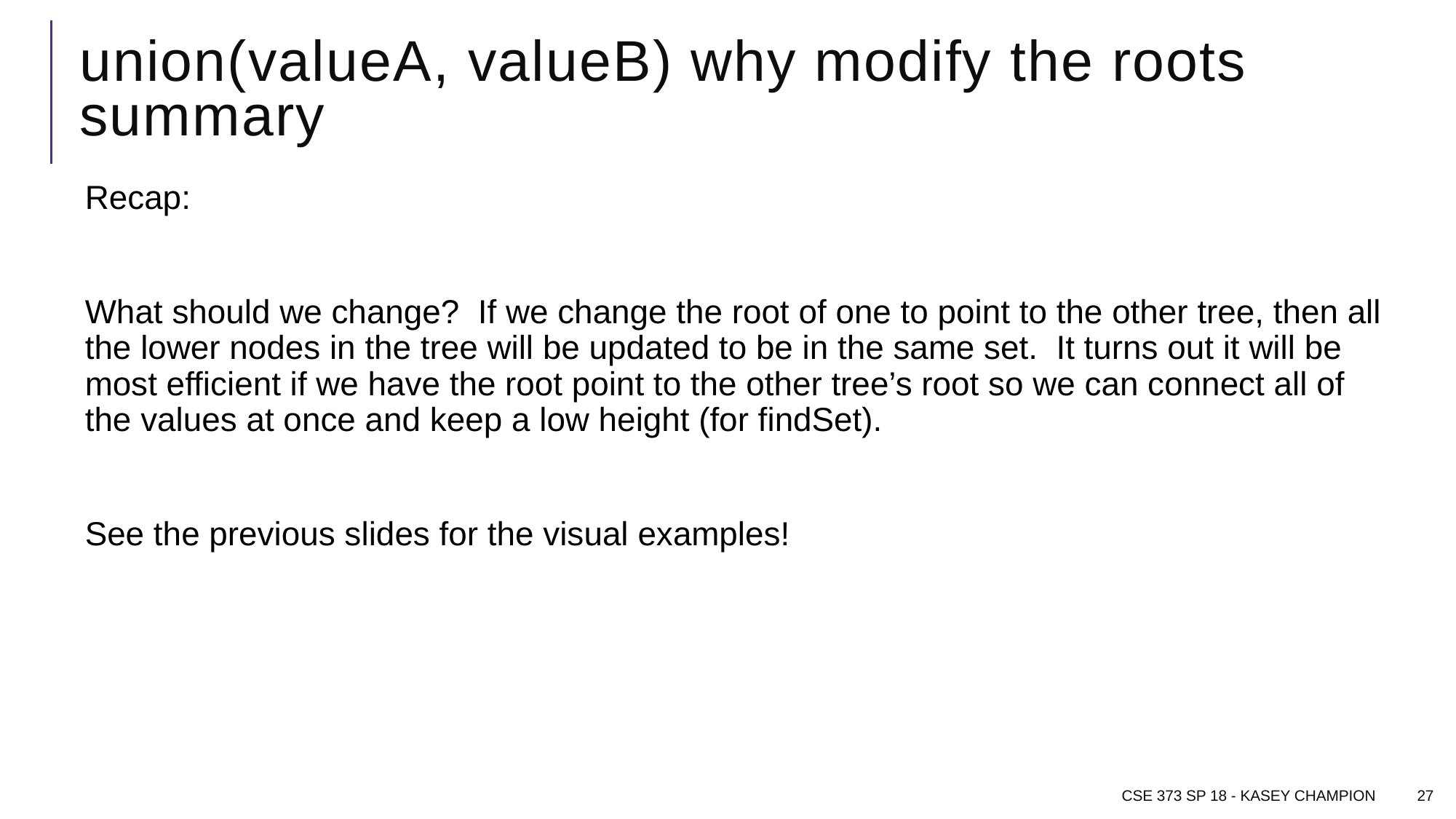

# union(valueA, valueB) why modify the roots summary
Recap:

What should we change?  If we change the root of one to point to the other tree, then all the lower nodes in the tree will be updated to be in the same set.  It turns out it will be most efficient if we have the root point to the other tree’s root so we can connect all of the values at once and keep a low height (for findSet).

See the previous slides for the visual examples!

CSE 373 SP 18 - Kasey Champion
27